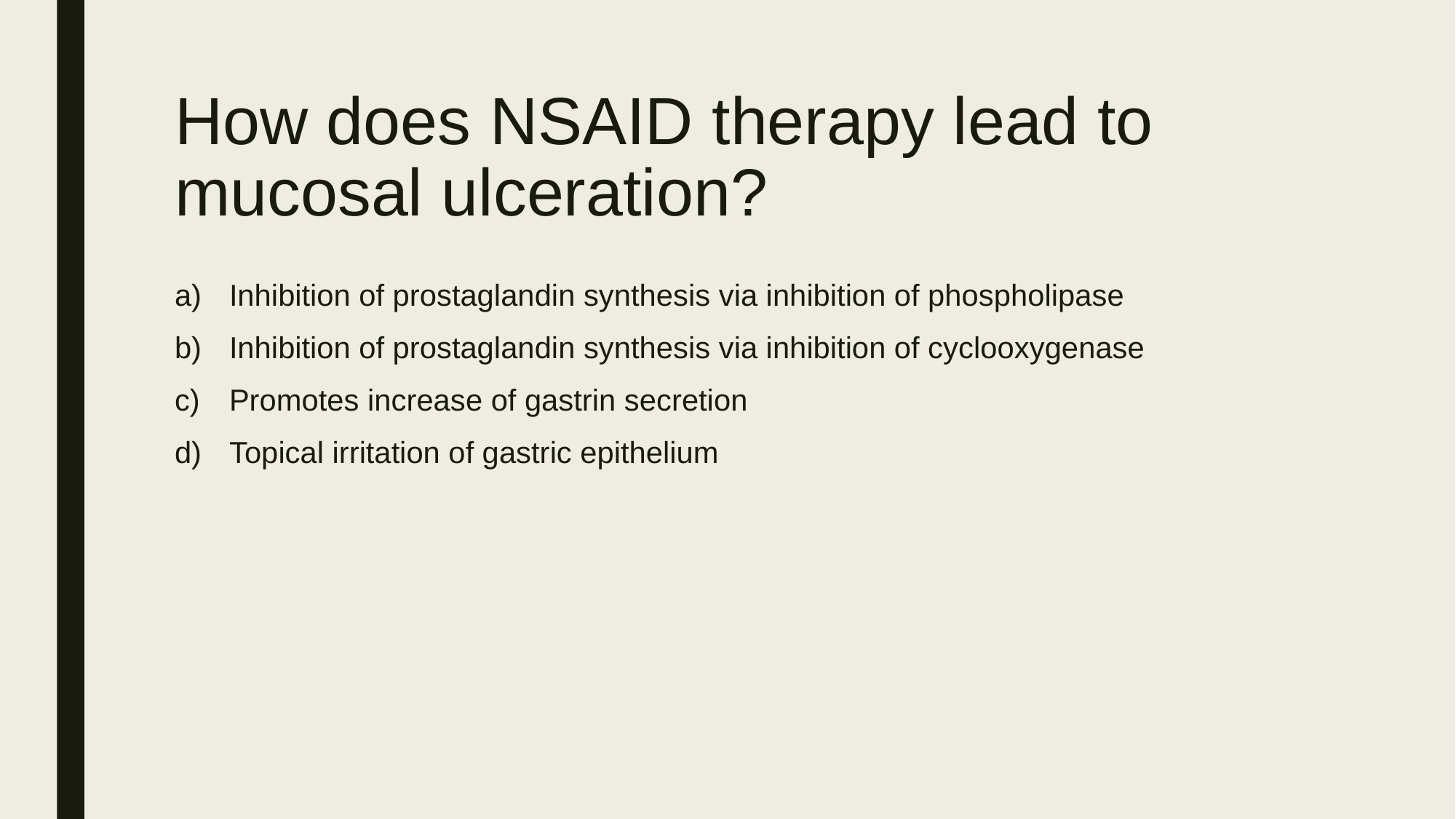

# How does NSAID therapy lead to mucosal ulceration?
Inhibition of prostaglandin synthesis via inhibition of phospholipase
Inhibition of prostaglandin synthesis via inhibition of cyclooxygenase
Promotes increase of gastrin secretion
Topical irritation of gastric epithelium